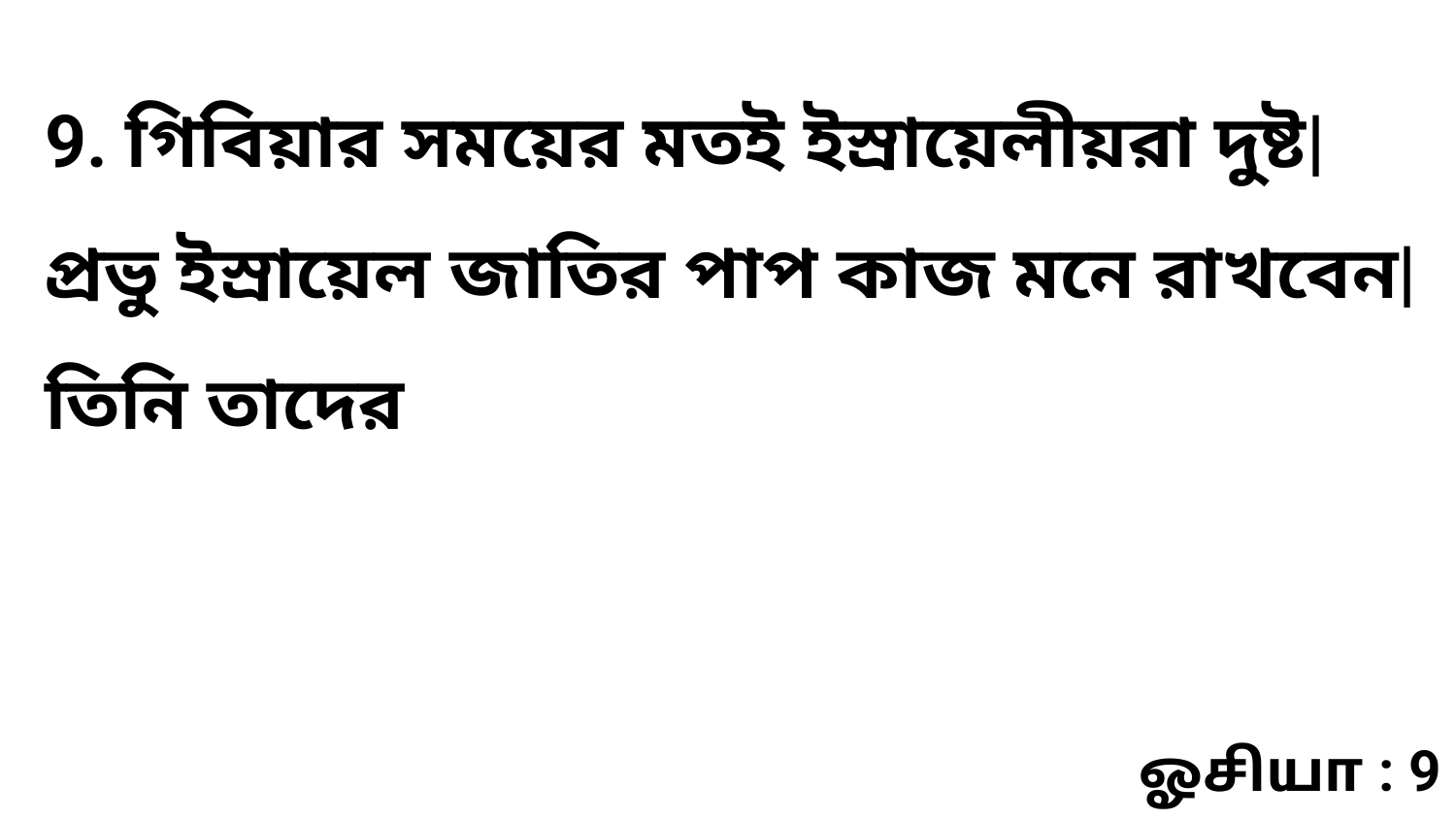

9. গিবিয়ার সময়ের মতই ইস্রায়েলীয়রা দুষ্ট| প্রভু ইস্রায়েল জাতির পাপ কাজ মনে রাখবেন| তিনি তাদের
ஓசியா : 9